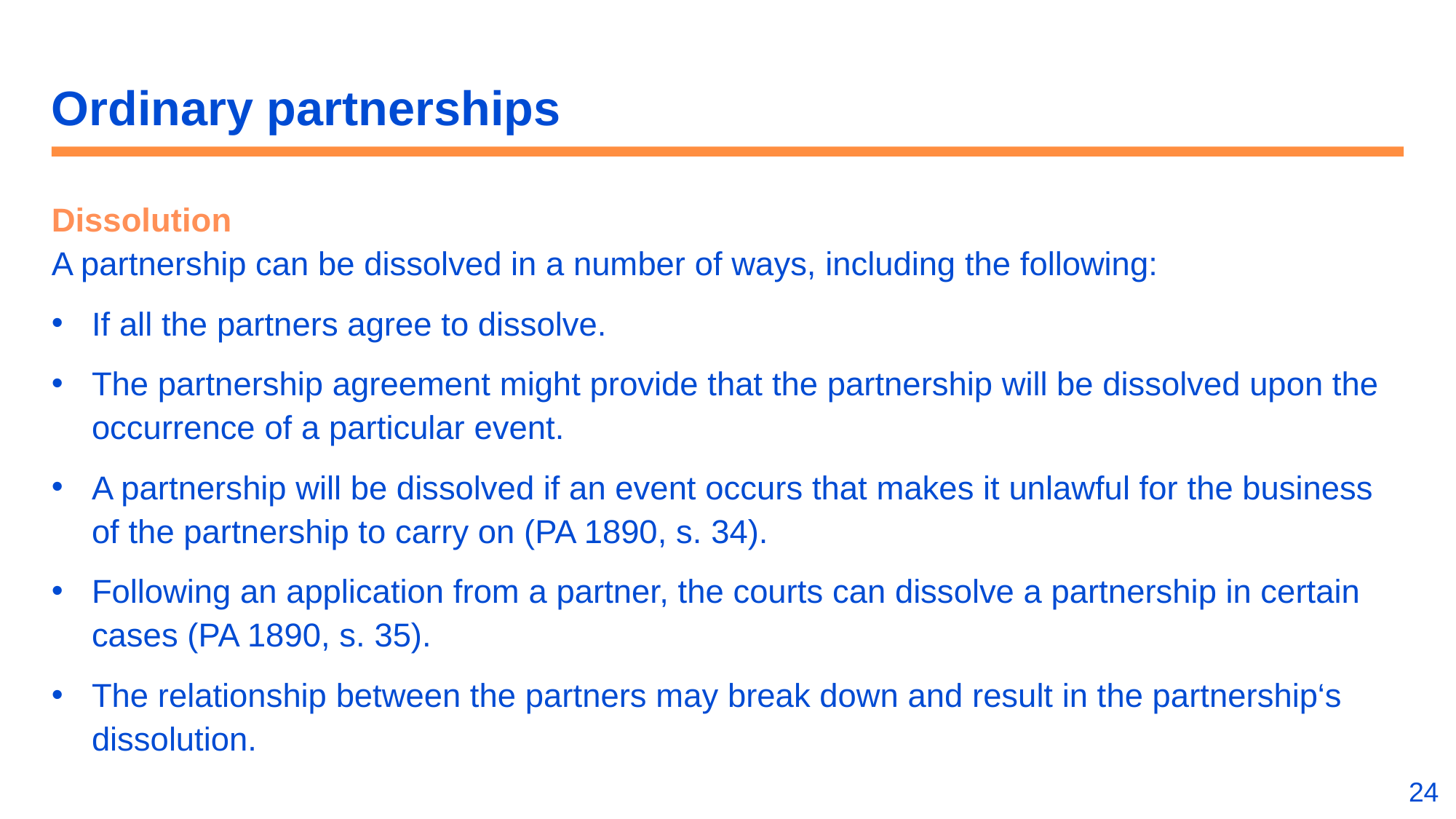

# Ordinary partnerships
Dissolution
A partnership can be dissolved in a number of ways, including the following:
If all the partners agree to dissolve.
The partnership agreement might provide that the partnership will be dissolved upon the occurrence of a particular event.
A partnership will be dissolved if an event occurs that makes it unlawful for the business of the partnership to carry on (PA 1890, s. 34).
Following an application from a partner, the courts can dissolve a partnership in certain cases (PA 1890, s. 35).
The relationship between the partners may break down and result in the partnership‘s dissolution.